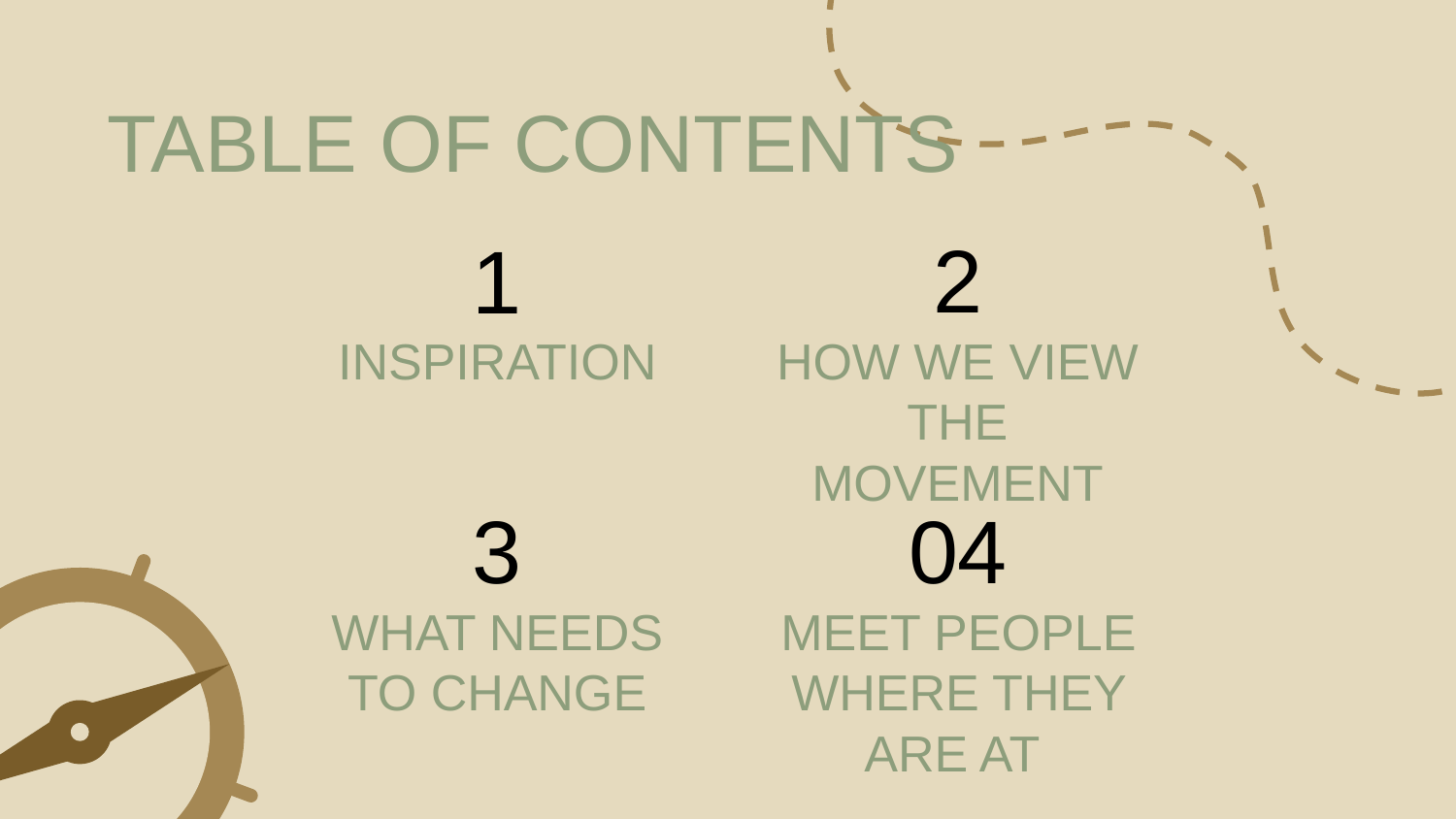

TABLE OF CONTENTS
# 1
2
INSPIRATION
HOW WE VIEW THE MOVEMENT
3
04

WHAT NEEDS TO CHANGE
MEET PEOPLE WHERE THEY ARE AT